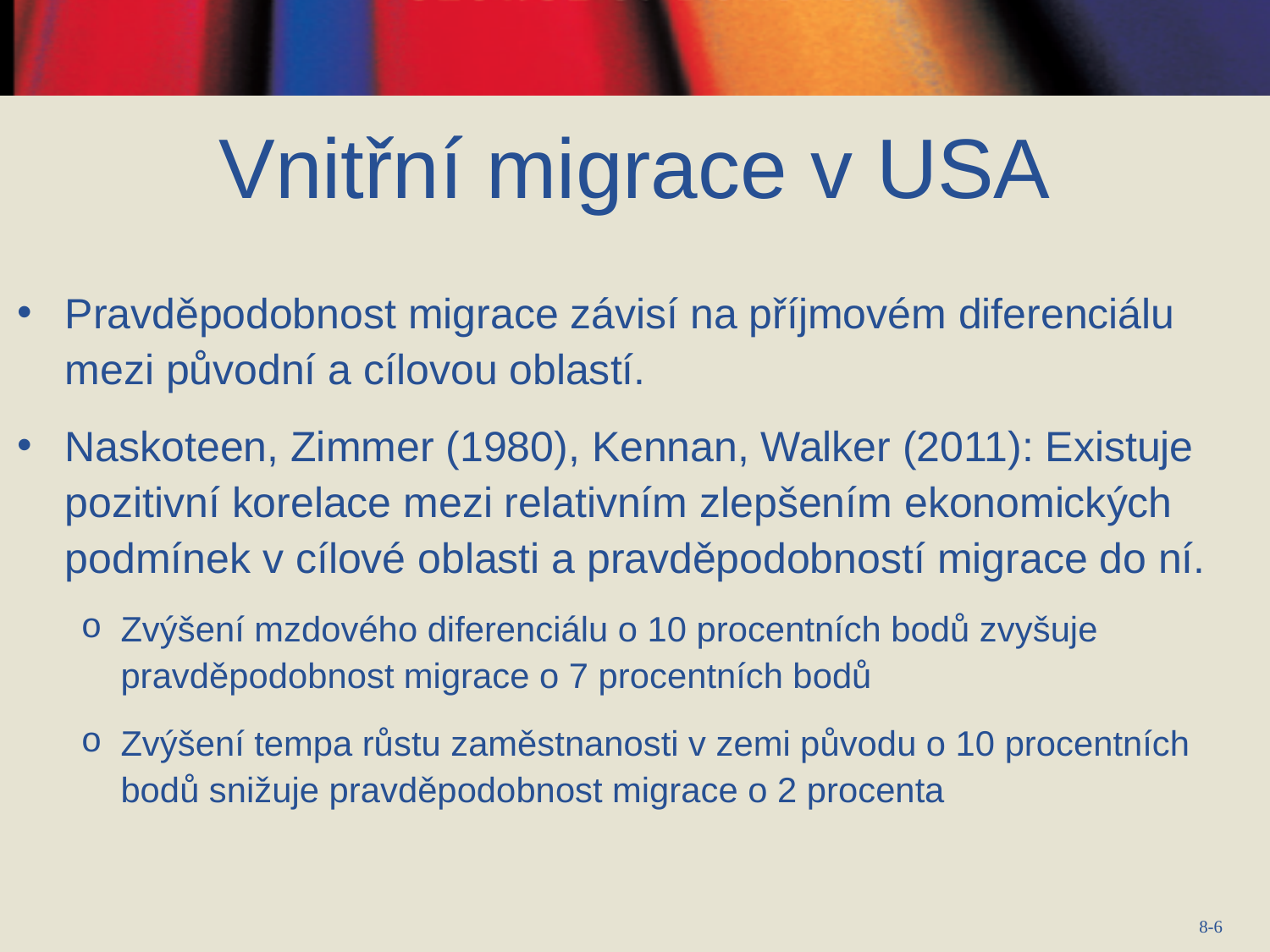

Vnitřní migrace v USA
Pravděpodobnost migrace závisí na příjmovém diferenciálu mezi původní a cílovou oblastí.
Naskoteen, Zimmer (1980), Kennan, Walker (2011): Existuje pozitivní korelace mezi relativním zlepšením ekonomických podmínek v cílové oblasti a pravděpodobností migrace do ní.
Zvýšení mzdového diferenciálu o 10 procentních bodů zvyšuje pravděpodobnost migrace o 7 procentních bodů
Zvýšení tempa růstu zaměstnanosti v zemi původu o 10 procentních bodů snižuje pravděpodobnost migrace o 2 procenta